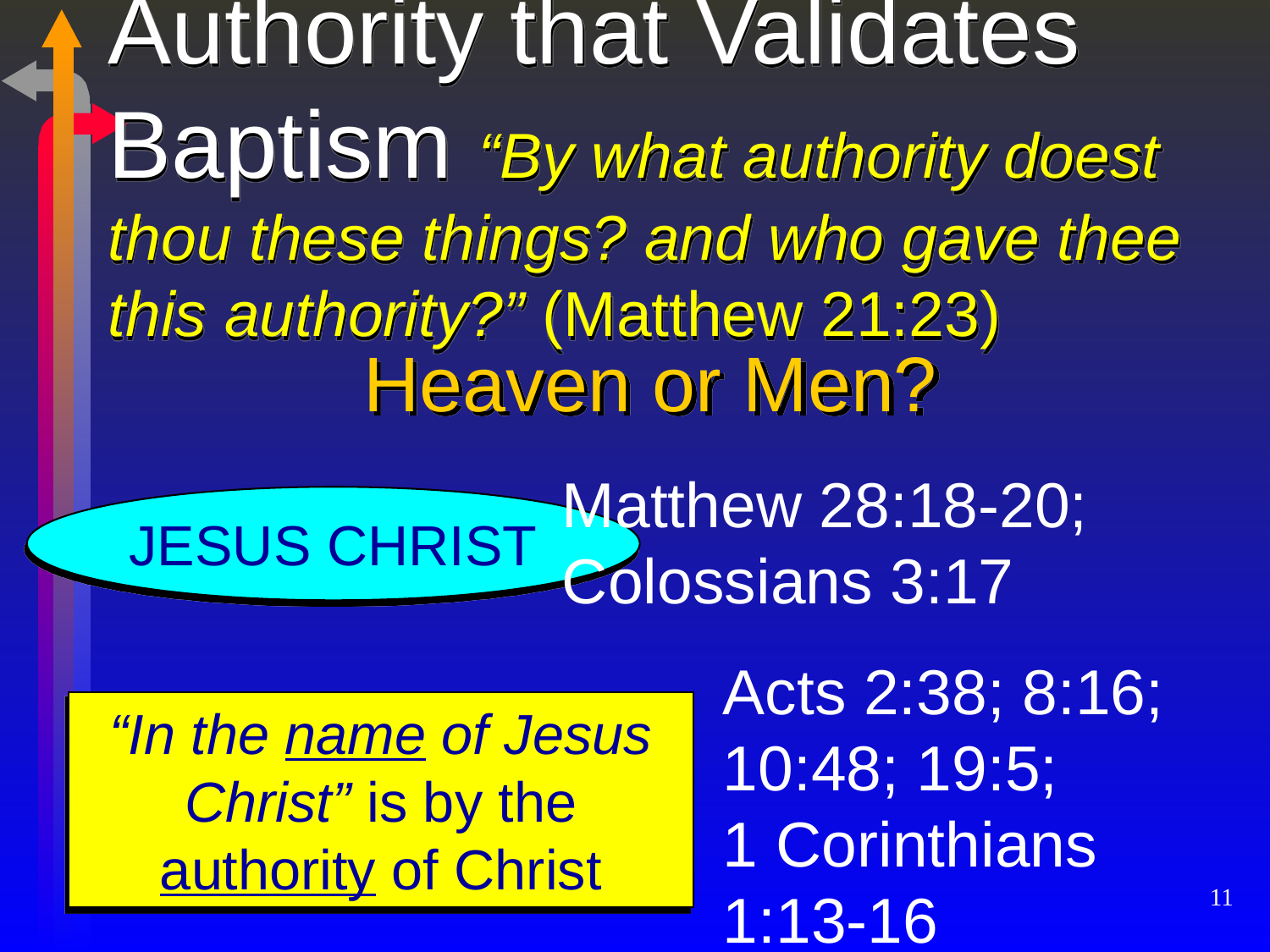

# Authority that Validates Baptism “By what authority doest thou these things? and who gave thee this authority?” (Matthew 21:23)
Heaven or Men?
Matthew 28:18-20;
Colossians 3:17
JESUS CHRIST
Acts 2:38; 8:16; 10:48; 19:5;
1 Corinthians 1:13-16
“In the name of Jesus Christ” is by the authority of Christ
11